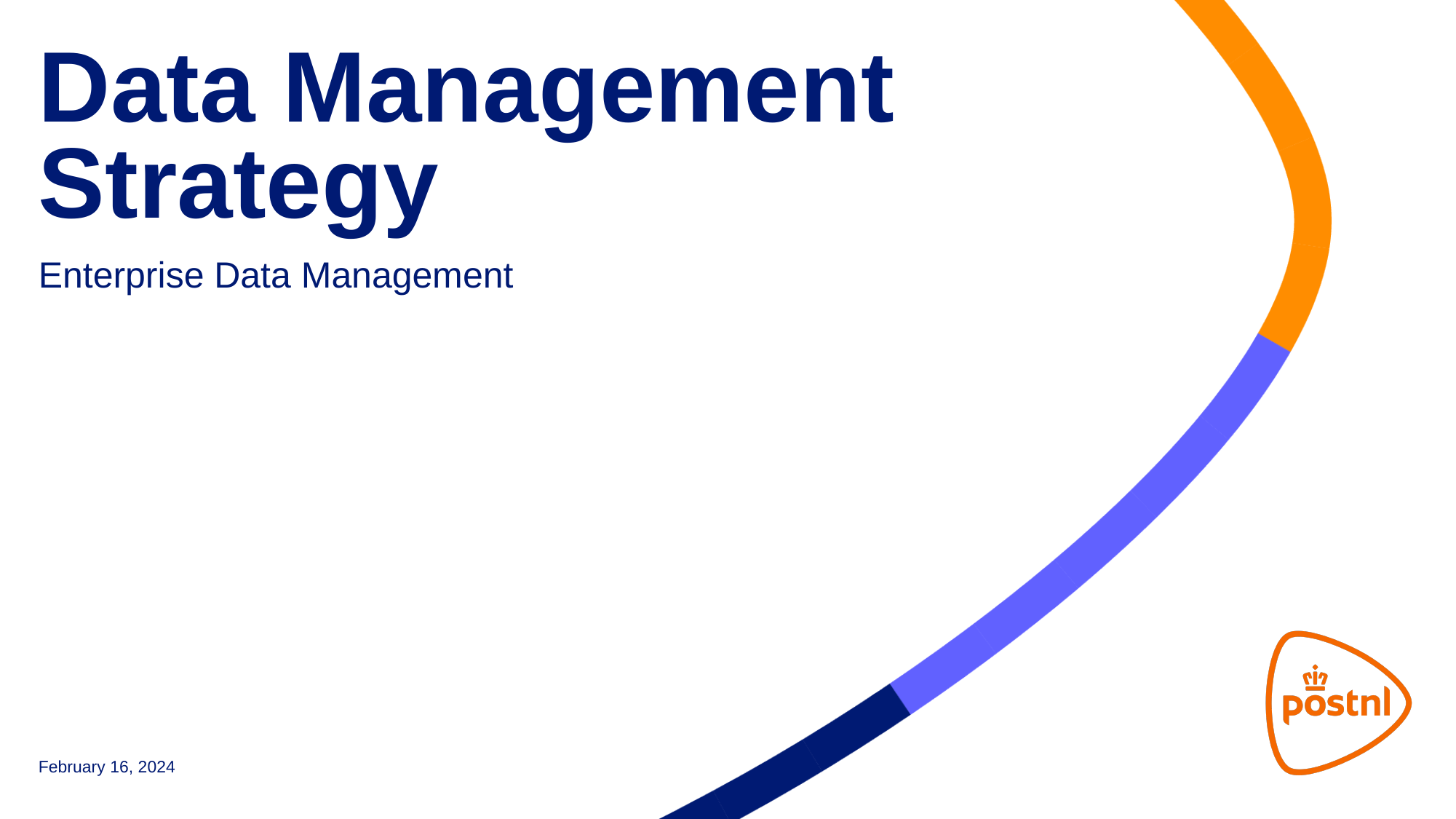

# Titeldia
Data Management Strategy
Enterprise Data Management
February 16, 2024
1